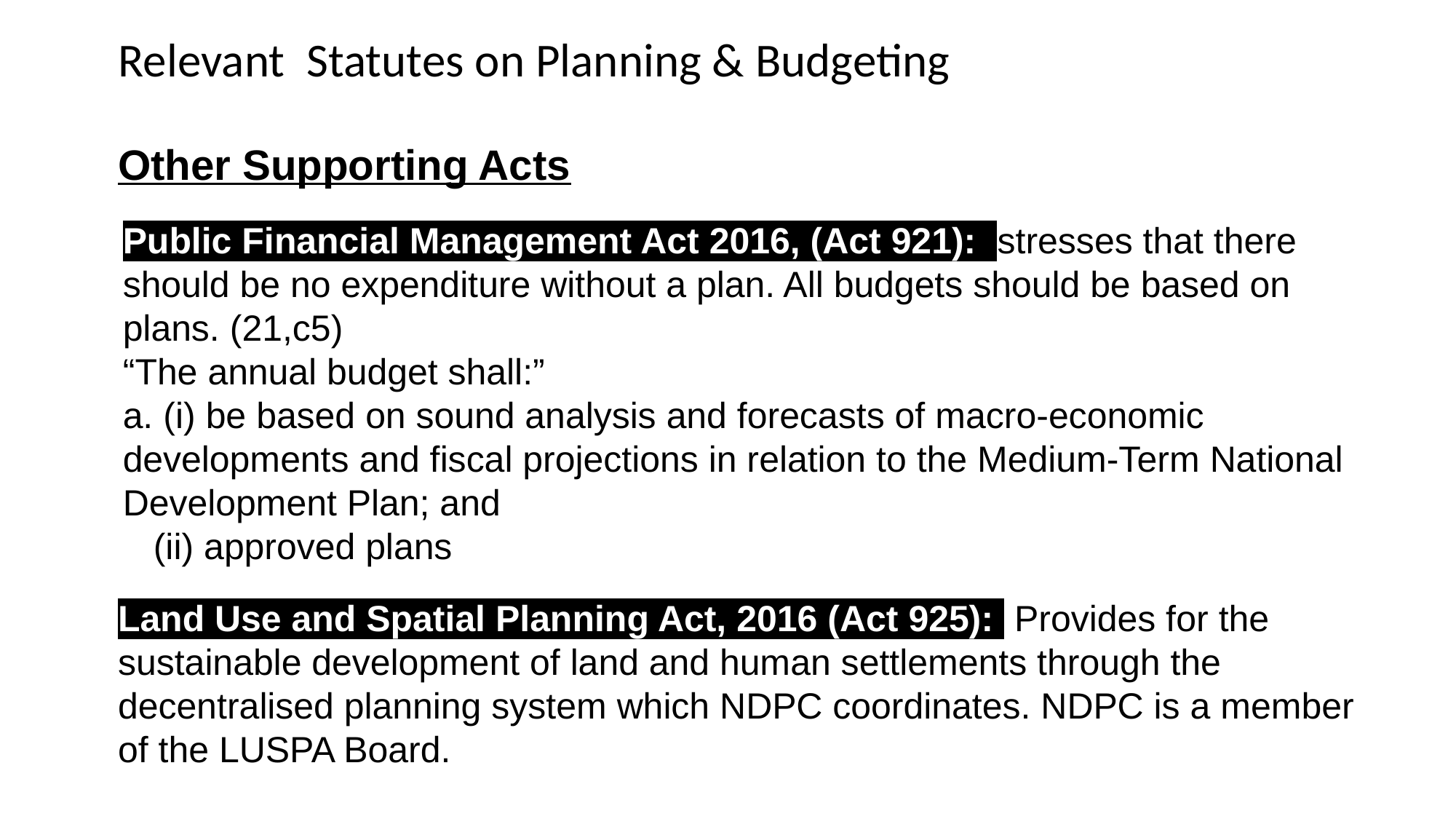

# Relevant  Statutes on Planning & Budgeting
Other Supporting Acts
Public Financial Management Act 2016, (Act 921):  stresses that there should be no expenditure without a plan. All budgets should be based on plans. (21,c5)
“The annual budget shall:”
a. (i) be based on sound analysis and forecasts of macro-economic developments and fiscal projections in relation to the Medium-Term National Development Plan; and
   (ii) approved plans

Land Use and Spatial Planning Act, 2016 (Act 925):  Provides for the sustainable development of land and human settlements through the decentralised planning system which NDPC coordinates. NDPC is a member of the LUSPA Board.